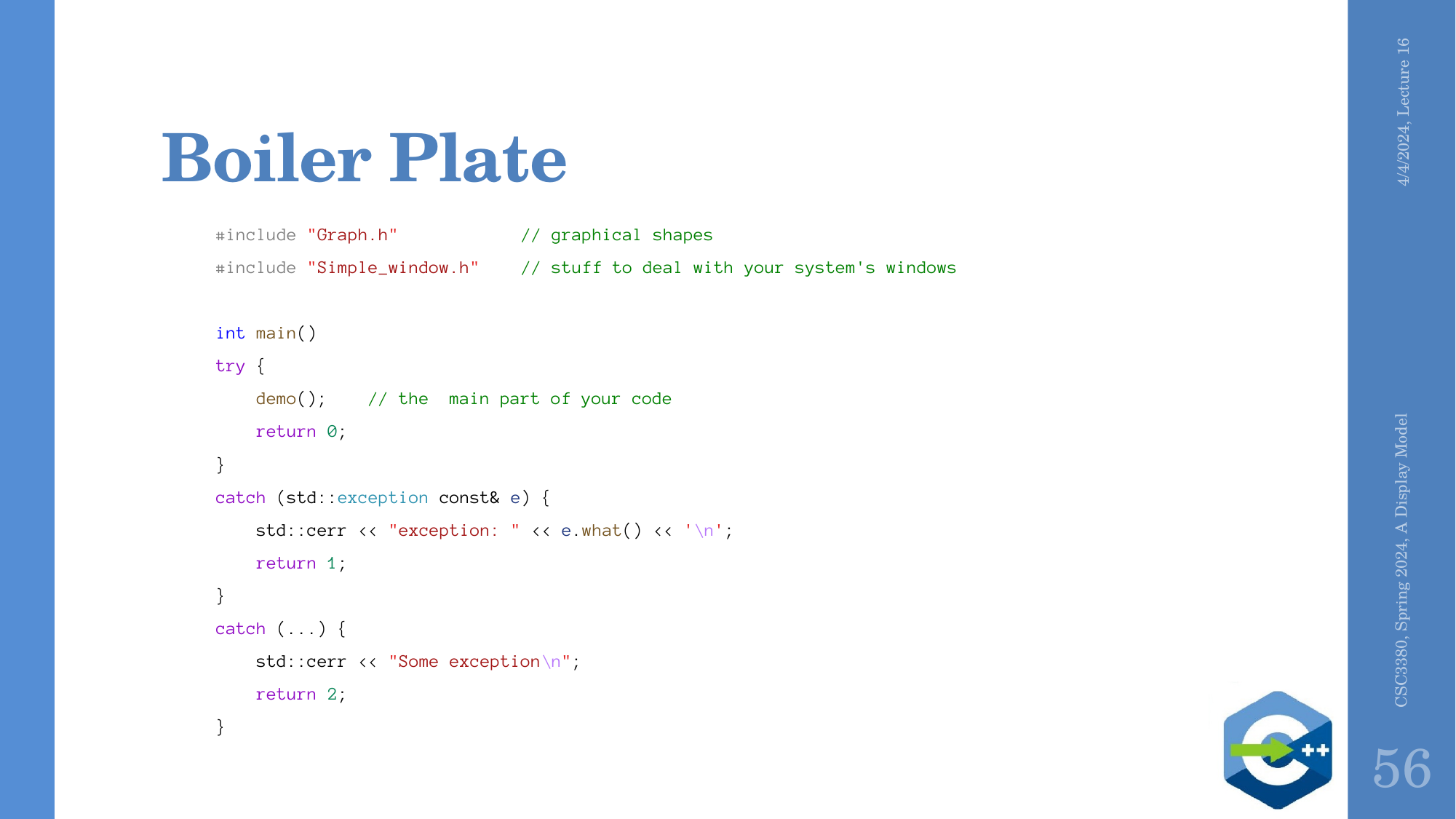

# Boiler Plate
4/4/2024, Lecture 16
#include "Graph.h"            // graphical shapes
#include "Simple_window.h"    // stuff to deal with your system's windows

int main()
try {
    demo();    // the  main part of your code
    return 0;
}
catch (std::exception const& e) {
    std::cerr << "exception: " << e.what() << '\n';
    return 1;
}
catch (...) {
    std::cerr << "Some exception\n";
    return 2;
}
CSC3380, Spring 2024, A Display Model
56